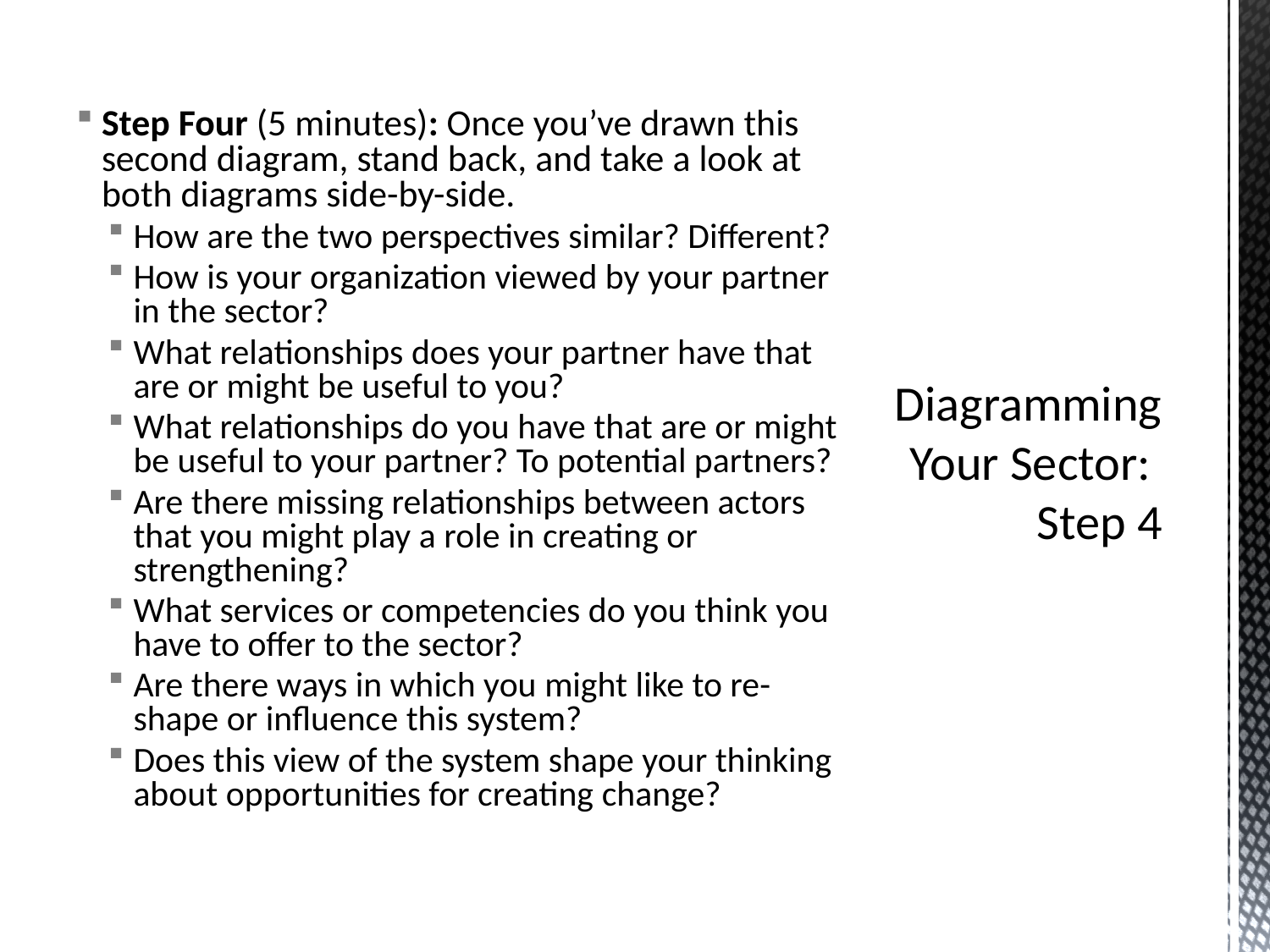

Step Four (5 minutes): Once you’ve drawn this second diagram, stand back, and take a look at both diagrams side-by-side.
How are the two perspectives similar? Different?
How is your organization viewed by your partner in the sector?
What relationships does your partner have that are or might be useful to you?
What relationships do you have that are or might be useful to your partner? To potential partners?
Are there missing relationships between actors that you might play a role in creating or strengthening?
What services or competencies do you think you have to offer to the sector?
Are there ways in which you might like to re-shape or influence this system?
Does this view of the system shape your thinking about opportunities for creating change?
# Diagramming Your Sector: Step 4